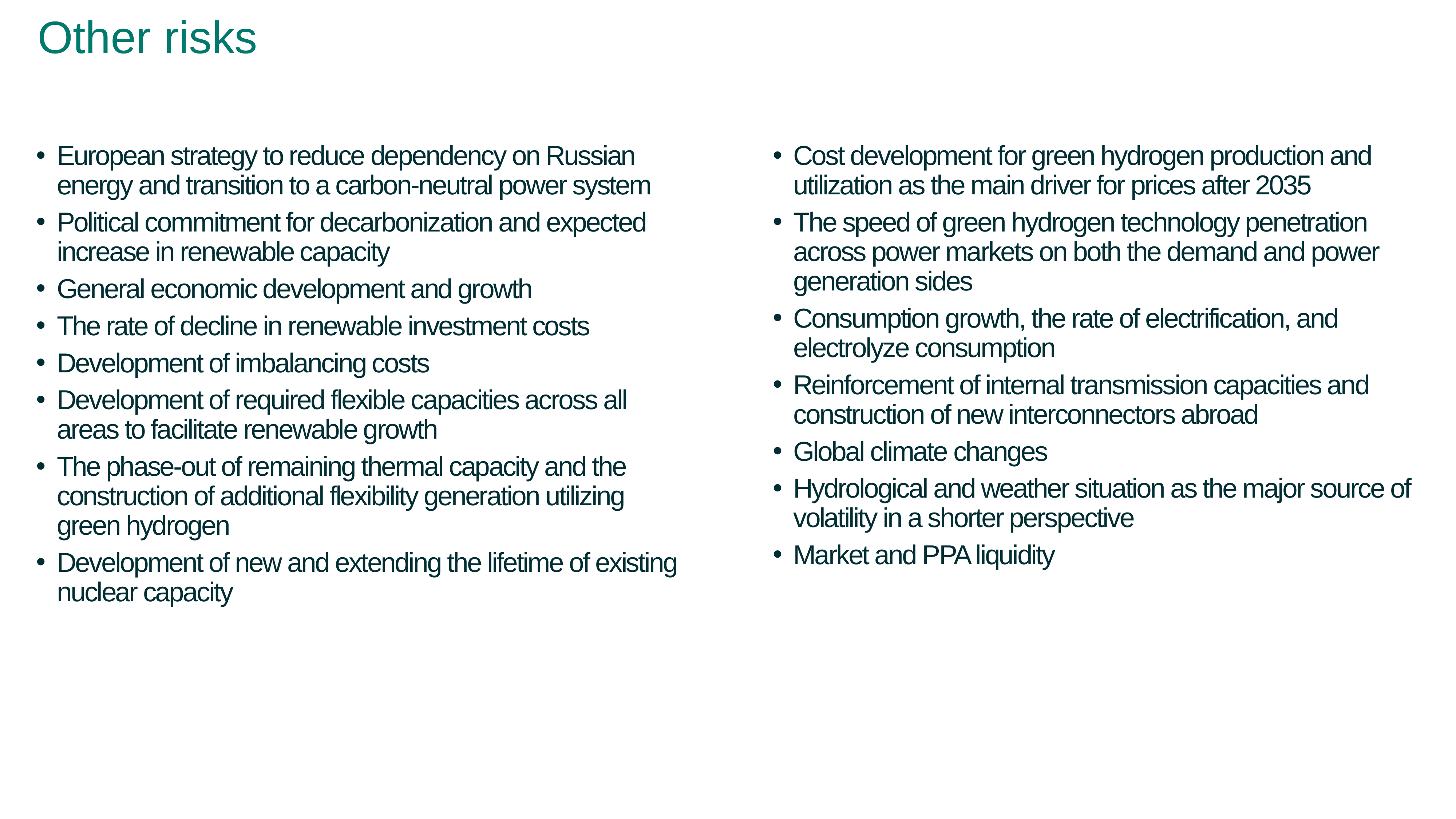

# Other risks

European strategy to reduce dependency on Russian energy and transition to a carbon-neutral power system
Political commitment for decarbonization and expected increase in renewable capacity
General economic development and growth
The rate of decline in renewable investment costs
Development of imbalancing costs
Development of required flexible capacities across all areas to facilitate renewable growth
The phase-out of remaining thermal capacity and the construction of additional flexibility generation utilizing green hydrogen
Development of new and extending the lifetime of existing nuclear capacity

Cost development for green hydrogen production and utilization as the main driver for prices after 2035
The speed of green hydrogen technology penetration across power markets on both the demand and power generation sides
Consumption growth, the rate of electrification, and electrolyze consumption
Reinforcement of internal transmission capacities and construction of new interconnectors abroad
Global climate changes
Hydrological and weather situation as the major source of volatility in a shorter perspective
Market and PPA liquidity